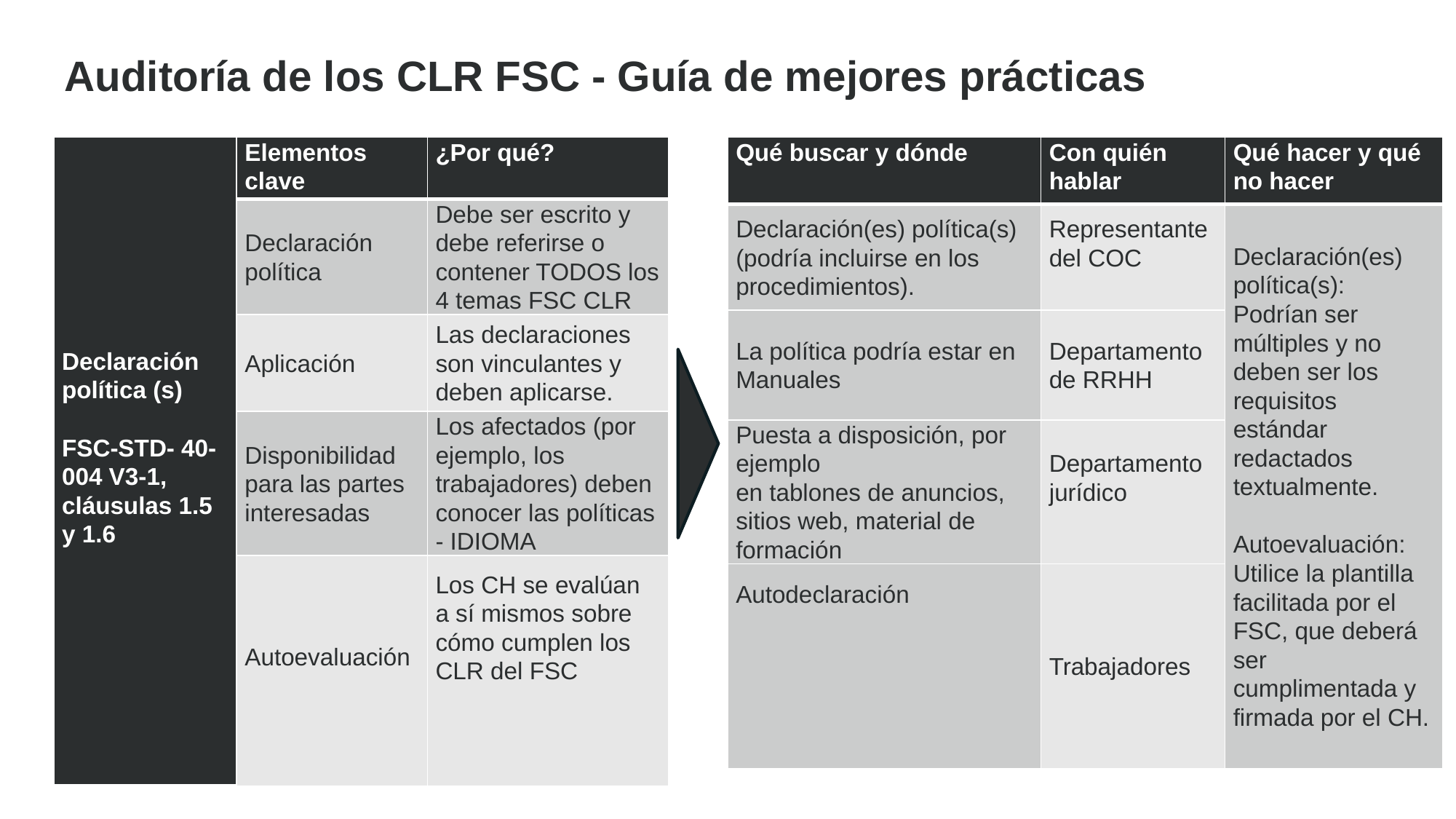

Auditoría de los CLR FSC - Guía de mejores prácticas
| Declaración política (s) FSC-STD- 40-004 V3-1, cláusulas 1.5 y 1.6 | Elementos clave | ¿Por qué? |
| --- | --- | --- |
|  | Declaración política | Debe ser escrito y debe referirse o contener TODOS los 4 temas FSC CLR |
|  | Aplicación | Las declaraciones son vinculantes y deben aplicarse. |
|  | Disponibilidad para las partes interesadas | Los afectados (por ejemplo, los trabajadores) deben conocer las políticas - IDIOMA |
|  | Autoevaluación | Los CH se evalúan a sí mismos sobre cómo cumplen los CLR del FSC |
| Qué buscar y dónde | Con quién hablar | Qué hacer y qué no hacer |
| --- | --- | --- |
| Declaración(es) política(s) (podría incluirse en los procedimientos). | Representante del COC | Declaración(es) política(s): Podrían ser múltiples y no deben ser los requisitos estándar redactados textualmente. Autoevaluación: Utilice la plantilla facilitada por el FSC, que deberá ser cumplimentada y firmada por el CH. |
| La política podría estar en Manuales | Departamento de RRHH |  |
| Puesta a disposición, por ejemplo en tablones de anuncios, sitios web, material de formación | Departamento jurídico |  |
| Autodeclaración | Trabajadores |  |